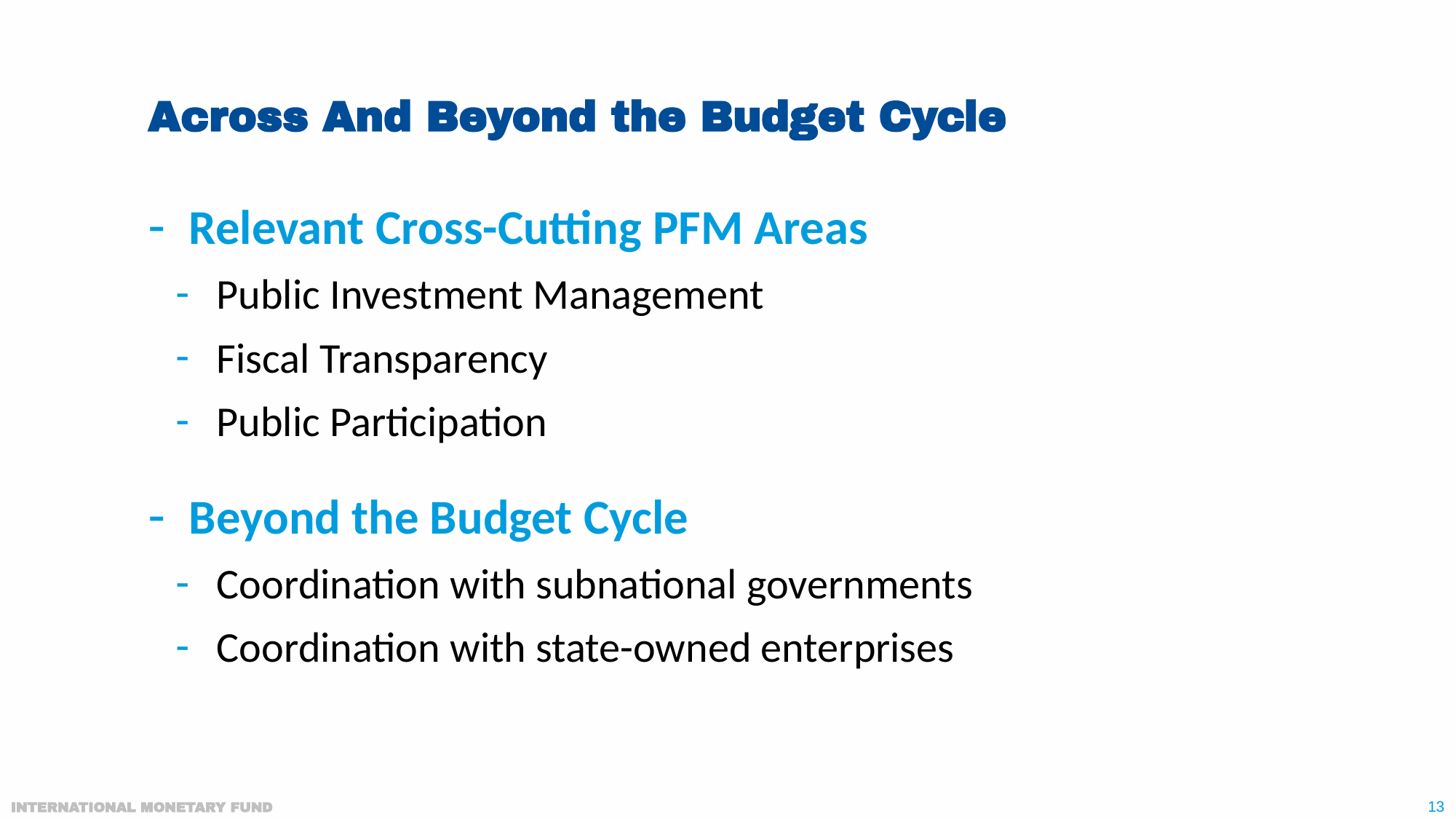

# Across And Beyond the Budget Cycle
Relevant Cross-Cutting PFM Areas
Public Investment Management
Fiscal Transparency
Public Participation
Beyond the Budget Cycle
Coordination with subnational governments
Coordination with state-owned enterprises